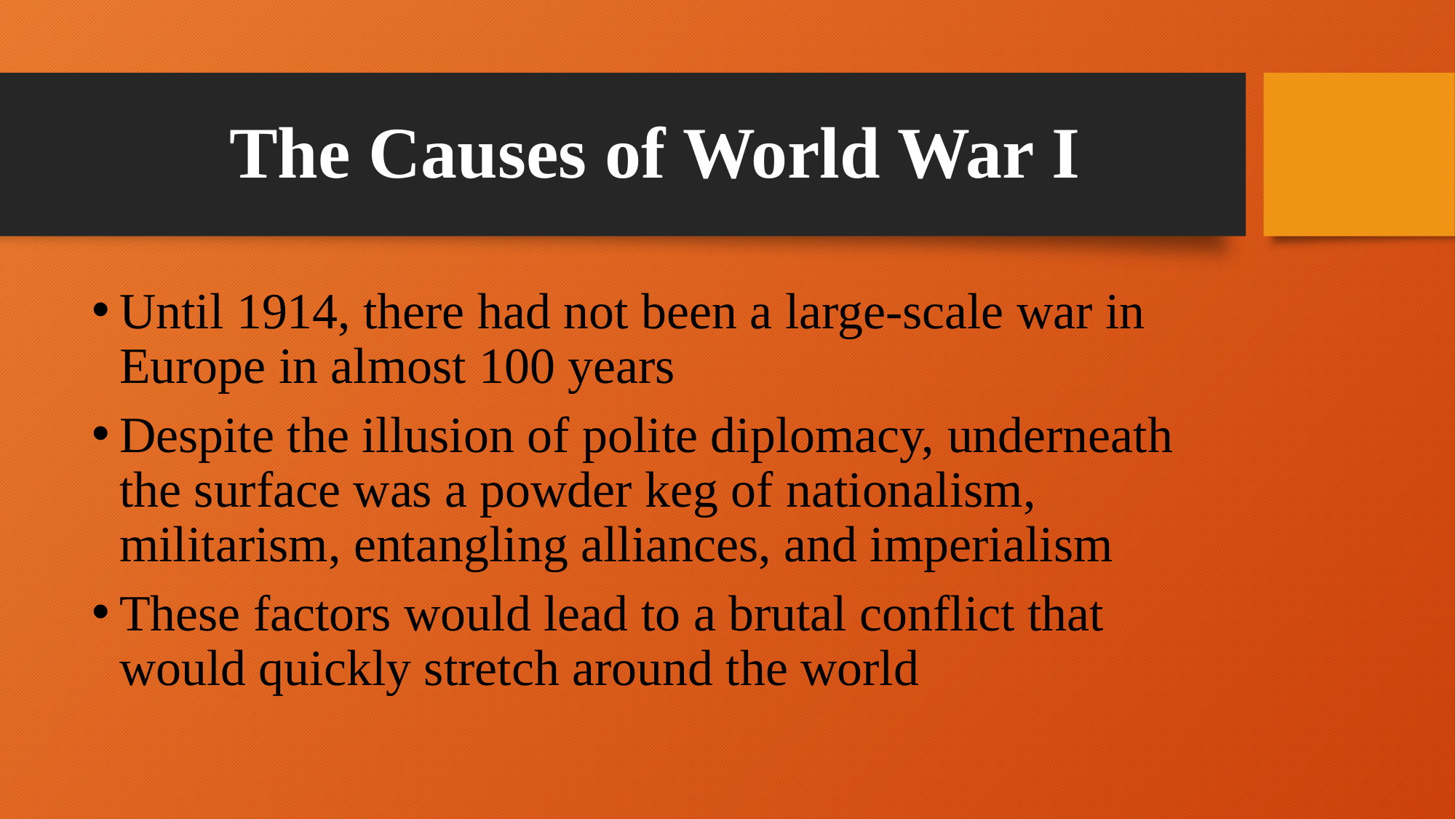

# The Causes of World War I
Until 1914, there had not been a large-scale war in Europe in almost 100 years
Despite the illusion of polite diplomacy, underneath the surface was a powder keg of nationalism, militarism, entangling alliances, and imperialism
These factors would lead to a brutal conflict that would quickly stretch around the world